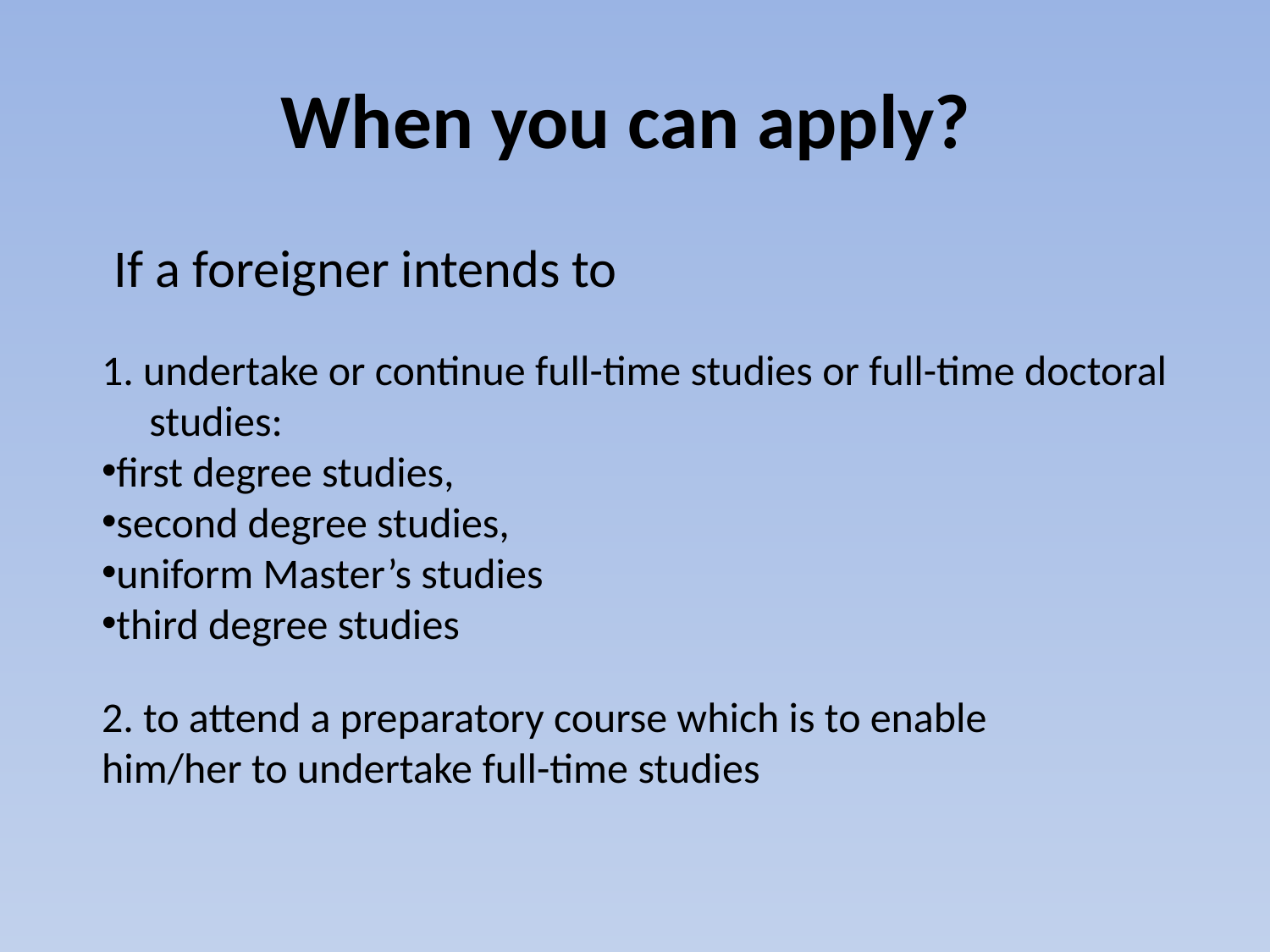

# When you can apply?
If a foreigner intends to
1. undertake or continue full-time studies or full-time doctoral studies:
first degree studies,
second degree studies,
uniform Master’s studies
third degree studies
2. to attend a preparatory course which is to enable him/her to undertake full-time studies